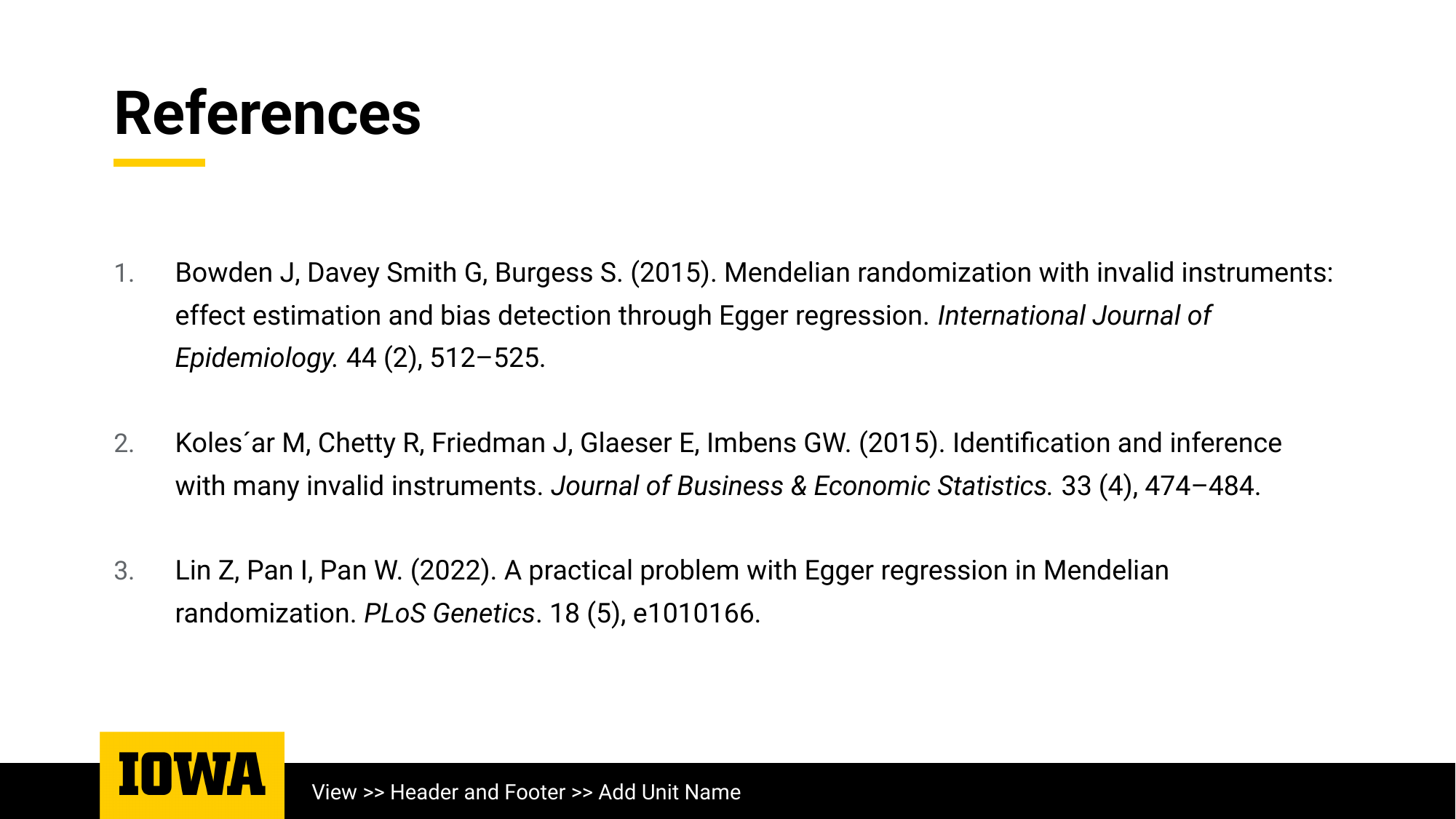

# References
Bowden J, Davey Smith G, Burgess S. (2015). Mendelian randomization with invalid instruments: effect estimation and bias detection through Egger regression. International Journal of Epidemiology. 44 (2), 512–525.

Koles´ar M, Chetty R, Friedman J, Glaeser E, Imbens GW. (2015). Identification and inference with many invalid instruments. Journal of Business & Economic Statistics. 33 (4), 474–484.

Lin Z, Pan I, Pan W. (2022). A practical problem with Egger regression in Mendelian randomization. PLoS Genetics. 18 (5), e1010166.
View >> Header and Footer >> Add Unit Name